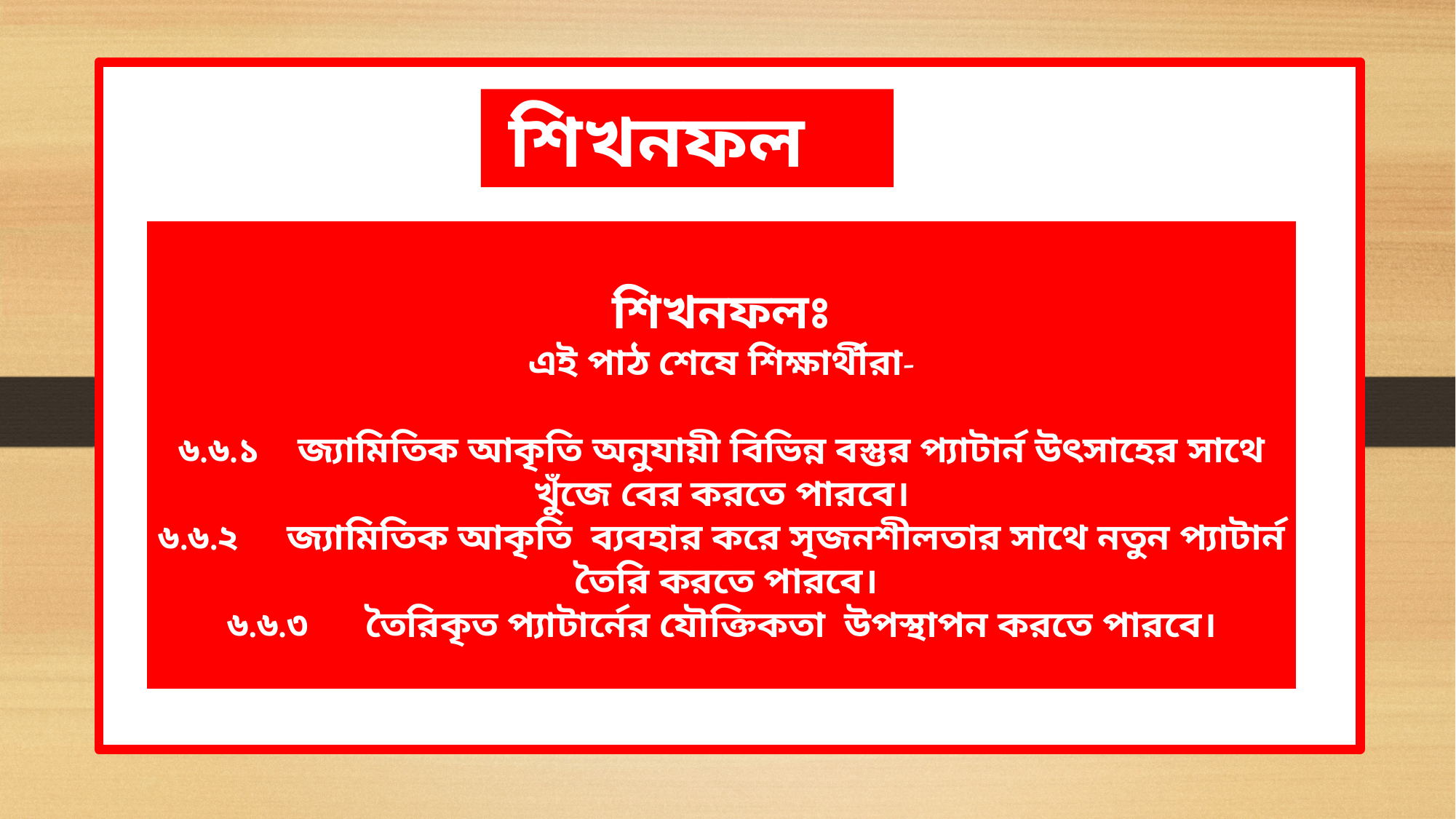

শিখনফল

শিখনফলঃ
এই পাঠ শেষে শিক্ষার্থীরা-

৬.৬.১    জ্যামিতিক আকৃতি অনুযায়ী বিভিন্ন বস্তুর প্যাটার্ন উৎসাহের সাথে খুঁজে বের করতে পারবে।
৬.৬.২     জ্যামিতিক আকৃতি  ব্যবহার করে সৃজনশীলতার সাথে নতুন প্যাটার্ন  তৈরি করতে পারবে।
৬.৬.৩      তৈরিকৃত প্যাটার্নের যৌক্তিকতা  উপস্থাপন করতে পারবে।